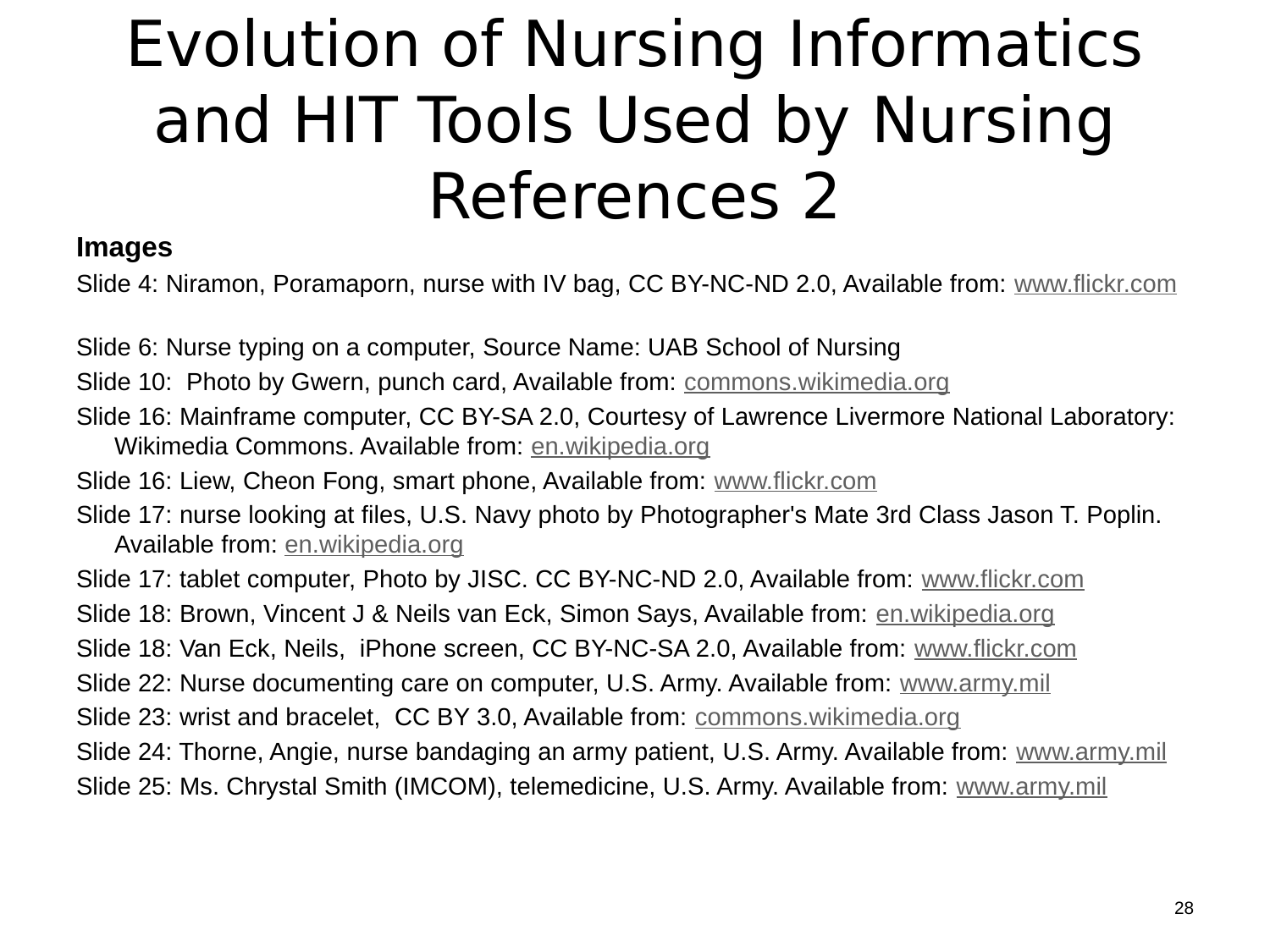

# Evolution of Nursing Informatics and HIT Tools Used by Nursing References 2
Images
Slide 4: Niramon, Poramaporn, nurse with IV bag, CC BY-NC-ND 2.0, Available from: www.flickr.com
Slide 6: Nurse typing on a computer, Source Name: UAB School of Nursing
Slide 10:  Photo by Gwern, punch card, Available from: commons.wikimedia.org
Slide 16: Mainframe computer, CC BY-SA 2.0, Courtesy of Lawrence Livermore National Laboratory:  Wikimedia Commons. Available from: en.wikipedia.org
Slide 16: Liew, Cheon Fong, smart phone, Available from: www.flickr.com
Slide 17: nurse looking at files, U.S. Navy photo by Photographer's Mate 3rd Class Jason T. Poplin. Available from: en.wikipedia.org
Slide 17: tablet computer, Photo by JISC. CC BY-NC-ND 2.0, Available from: www.flickr.com
Slide 18: Brown, Vincent J & Neils van Eck, Simon Says, Available from: en.wikipedia.org
Slide 18: Van Eck, Neils,  iPhone screen, CC BY-NC-SA 2.0, Available from: www.flickr.com
Slide 22: Nurse documenting care on computer, U.S. Army. Available from: www.army.mil
Slide 23: wrist and bracelet,  CC BY 3.0, Available from: commons.wikimedia.org
Slide 24: Thorne, Angie, nurse bandaging an army patient, U.S. Army. Available from: www.army.mil
Slide 25: Ms. Chrystal Smith (IMCOM), telemedicine, U.S. Army. Available from: www.army.mil
28